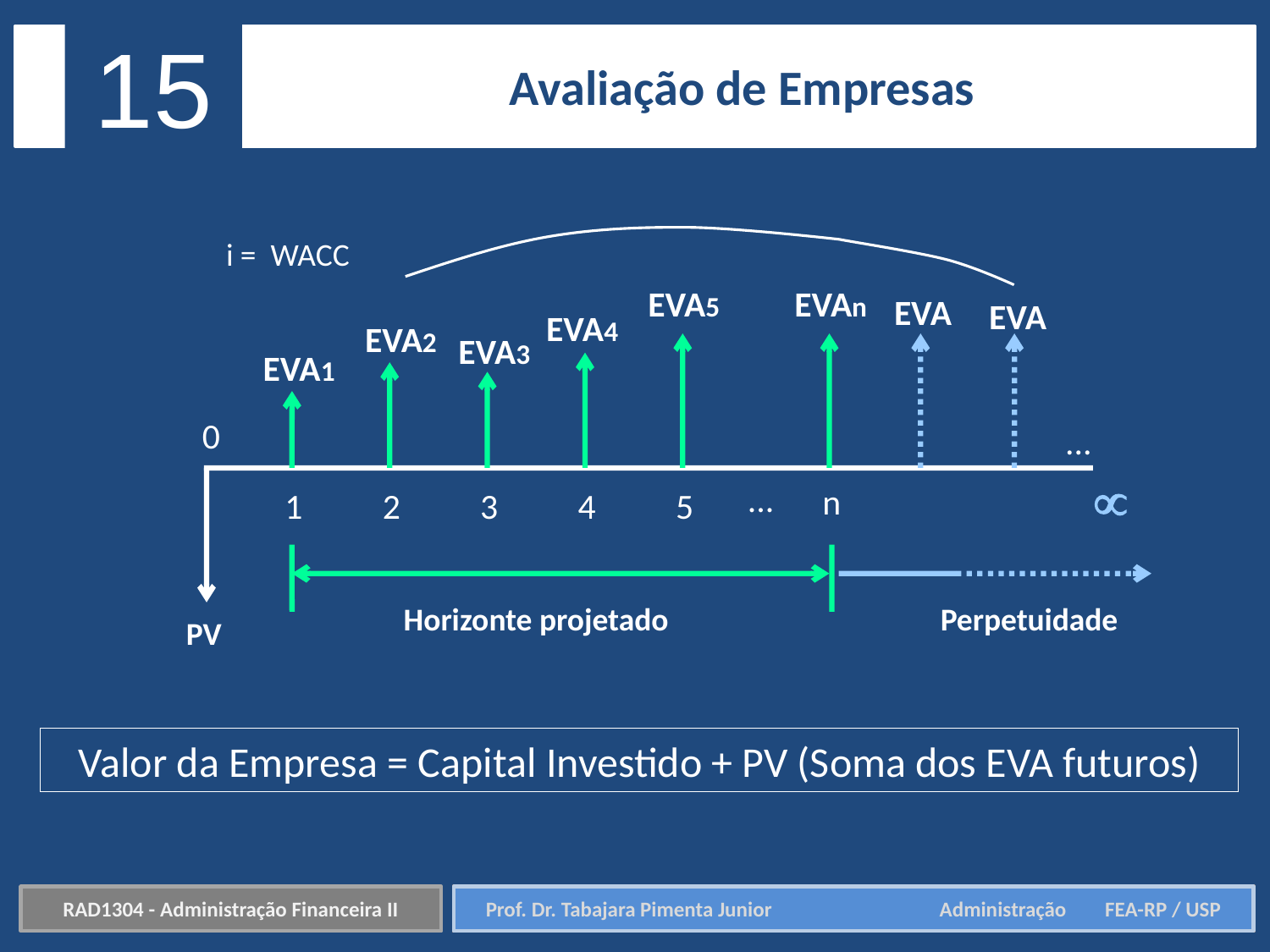

15

Avaliação de Empresas

i =  WACC
EVAn
EVA5
EVA
EVA
EVA4
EVA2
EVA3

EVA1

0
...
∝

...
n
1
2
3
4
5

Horizonte projetado
Perpetuidade
PV
Valor da Empresa = Capital Investido + PV (Soma dos EVA futuros)

RAD1304 - Administração Financeira II

Prof. Dr. Tabajara Pimenta Junior	               Administração        FEA-RP / USP

Prof. Dr. Tabajara Pimenta Junior	               Administração        FEA-RP / USP
RAD1304 - Administração Financeira II